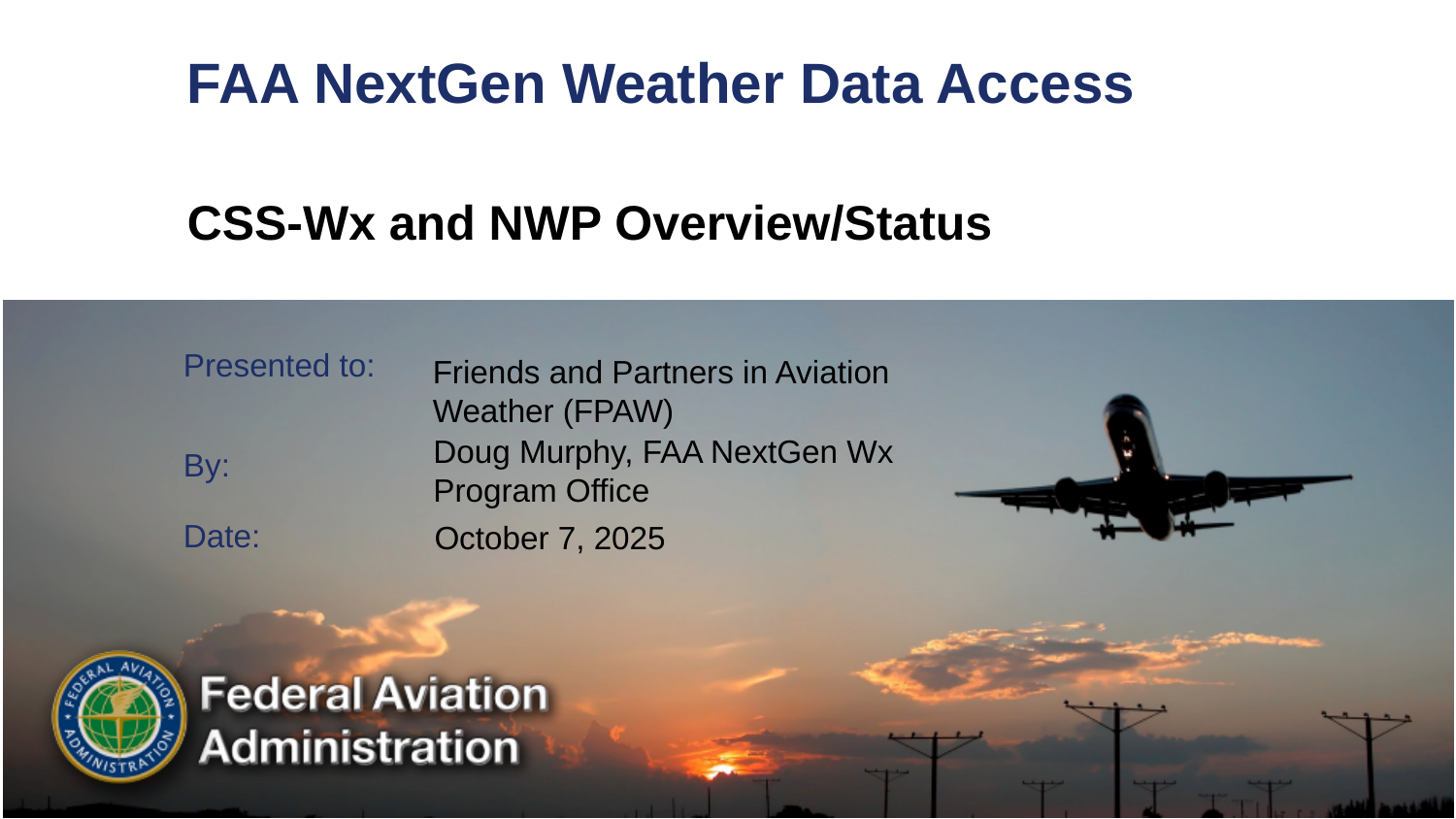

# FAA NextGen Weather Data Access
CSS-Wx and NWP Overview/Status
Friends and Partners in Aviation Weather (FPAW)
Doug Murphy, FAA NextGen Wx Program Office
October 7, 2025